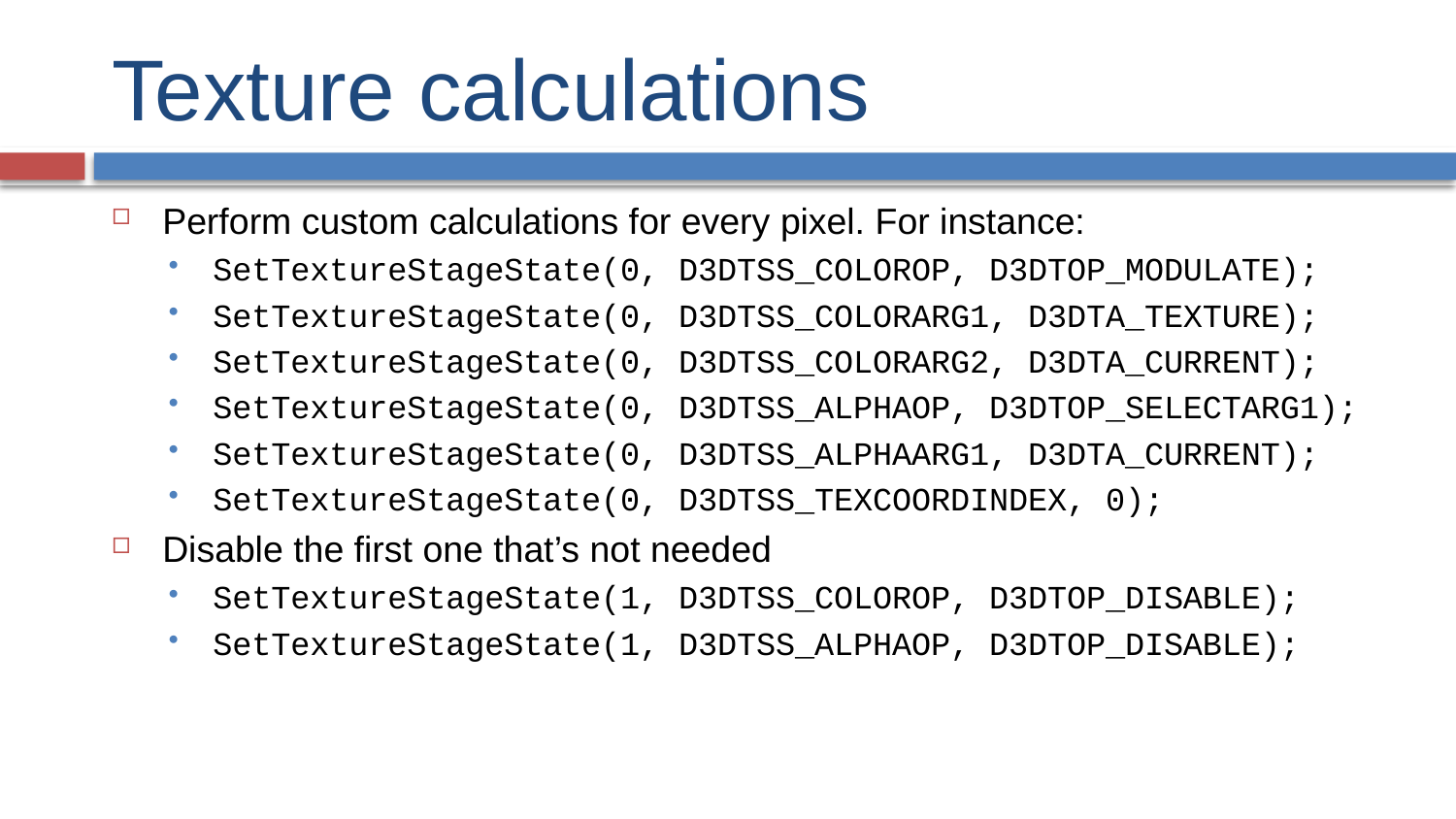

# Texture calculations
Perform custom calculations for every pixel. For instance:
SetTextureStageState(0, D3DTSS_COLOROP, D3DTOP_MODULATE);
SetTextureStageState(0, D3DTSS_COLORARG1, D3DTA_TEXTURE);
SetTextureStageState(0, D3DTSS_COLORARG2, D3DTA_CURRENT);
SetTextureStageState(0, D3DTSS_ALPHAOP, D3DTOP_SELECTARG1);
SetTextureStageState(0, D3DTSS_ALPHAARG1, D3DTA_CURRENT);
SetTextureStageState(0, D3DTSS_TEXCOORDINDEX, 0);
Disable the first one that’s not needed
SetTextureStageState(1, D3DTSS_COLOROP, D3DTOP_DISABLE);
SetTextureStageState(1, D3DTSS_ALPHAOP, D3DTOP_DISABLE);